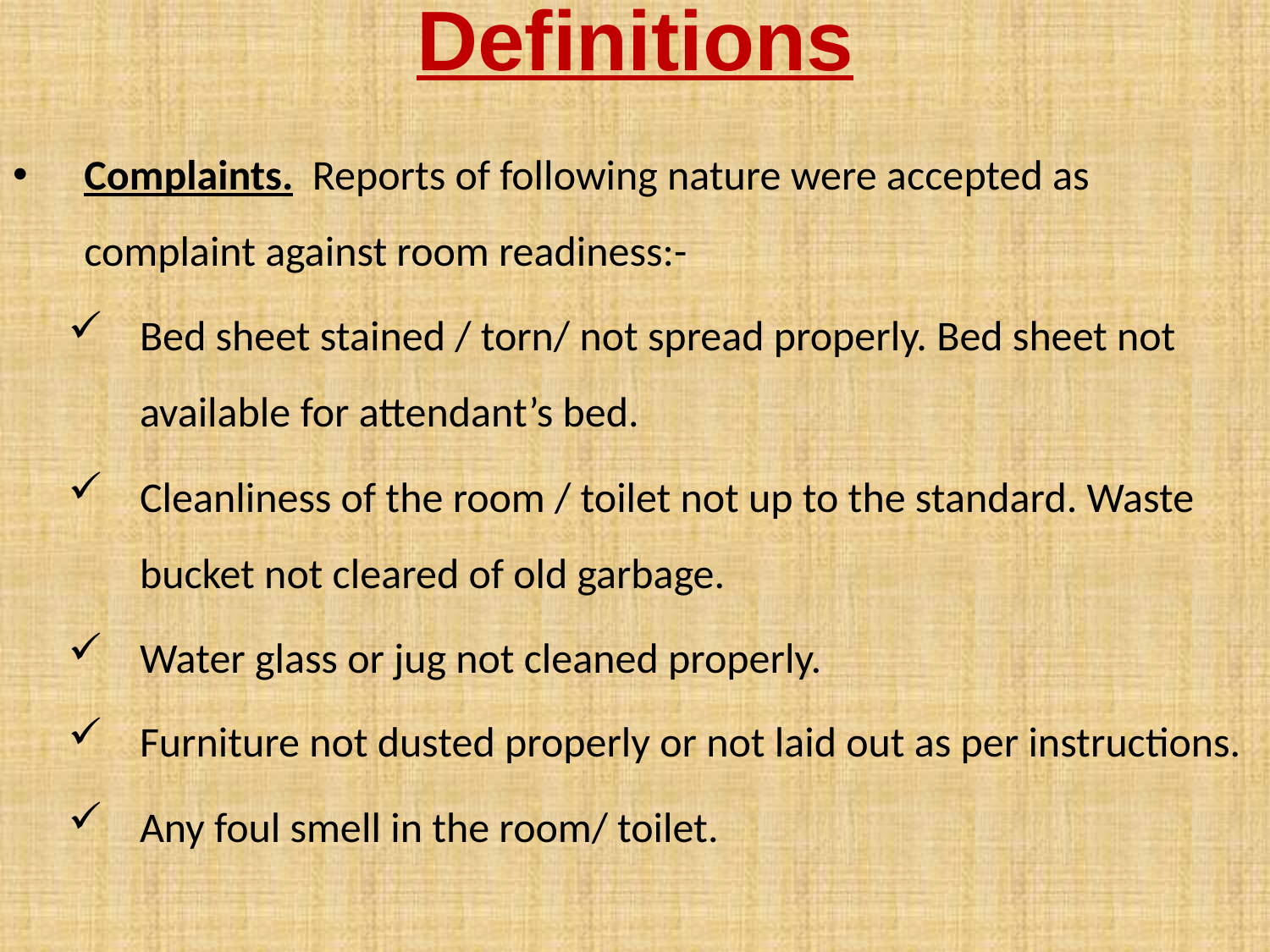

# Definitions
Complaints.  Reports of following nature were accepted as complaint against room readiness:-
Bed sheet stained / torn/ not spread properly. Bed sheet not available for attendant’s bed.
Cleanliness of the room / toilet not up to the standard. Waste bucket not cleared of old garbage.
Water glass or jug not cleaned properly.
Furniture not dusted properly or not laid out as per instructions.
Any foul smell in the room/ toilet.